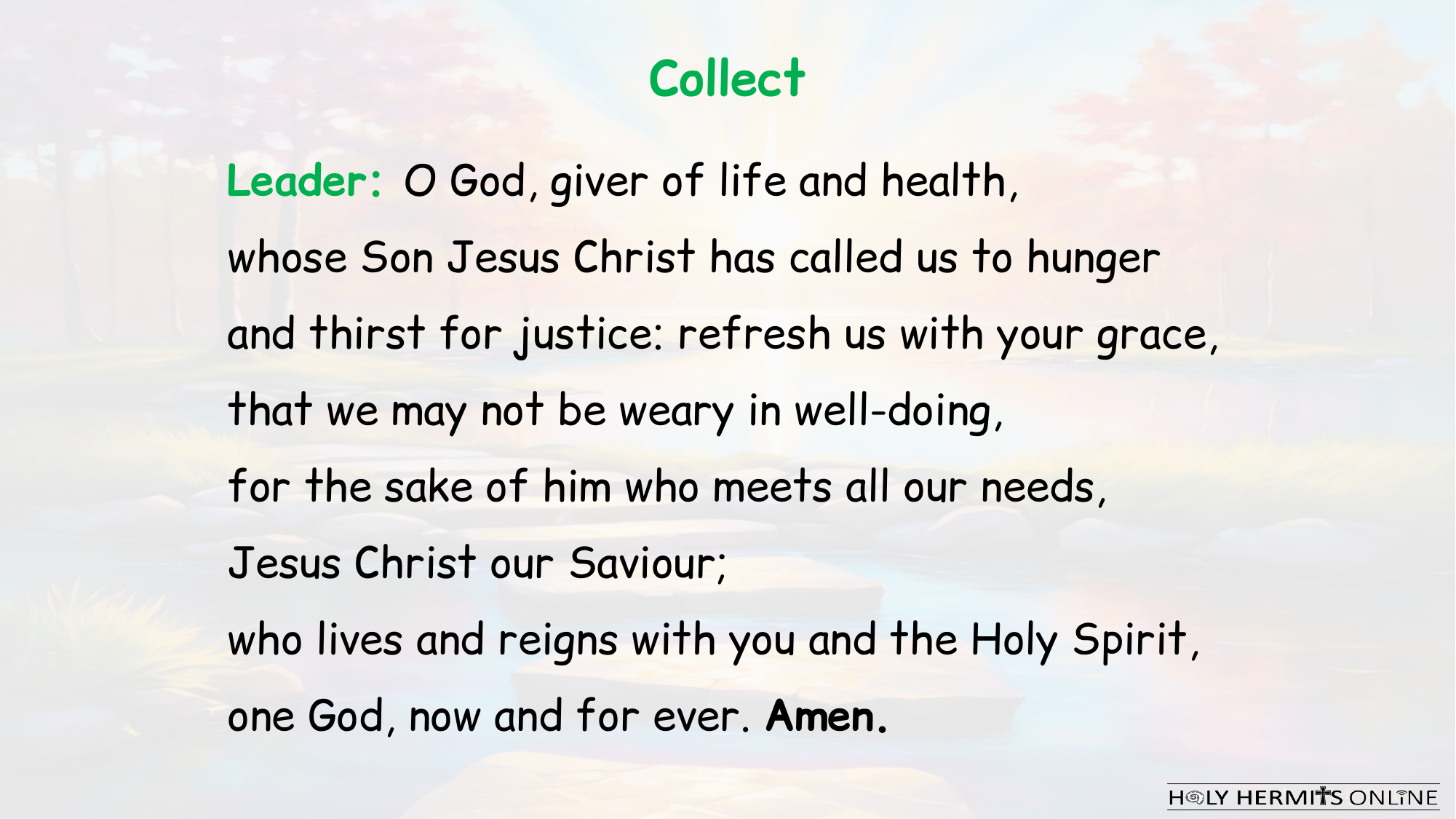

Collect
Leader: O God, giver of life and health,
whose Son Jesus Christ has called us to hunger
and thirst for justice: refresh us with your grace,
that we may not be weary in well-doing,
for the sake of him who meets all our needs,
Jesus Christ our Saviour;
who lives and reigns with you and the Holy Spirit,
one God, now and for ever. Amen.